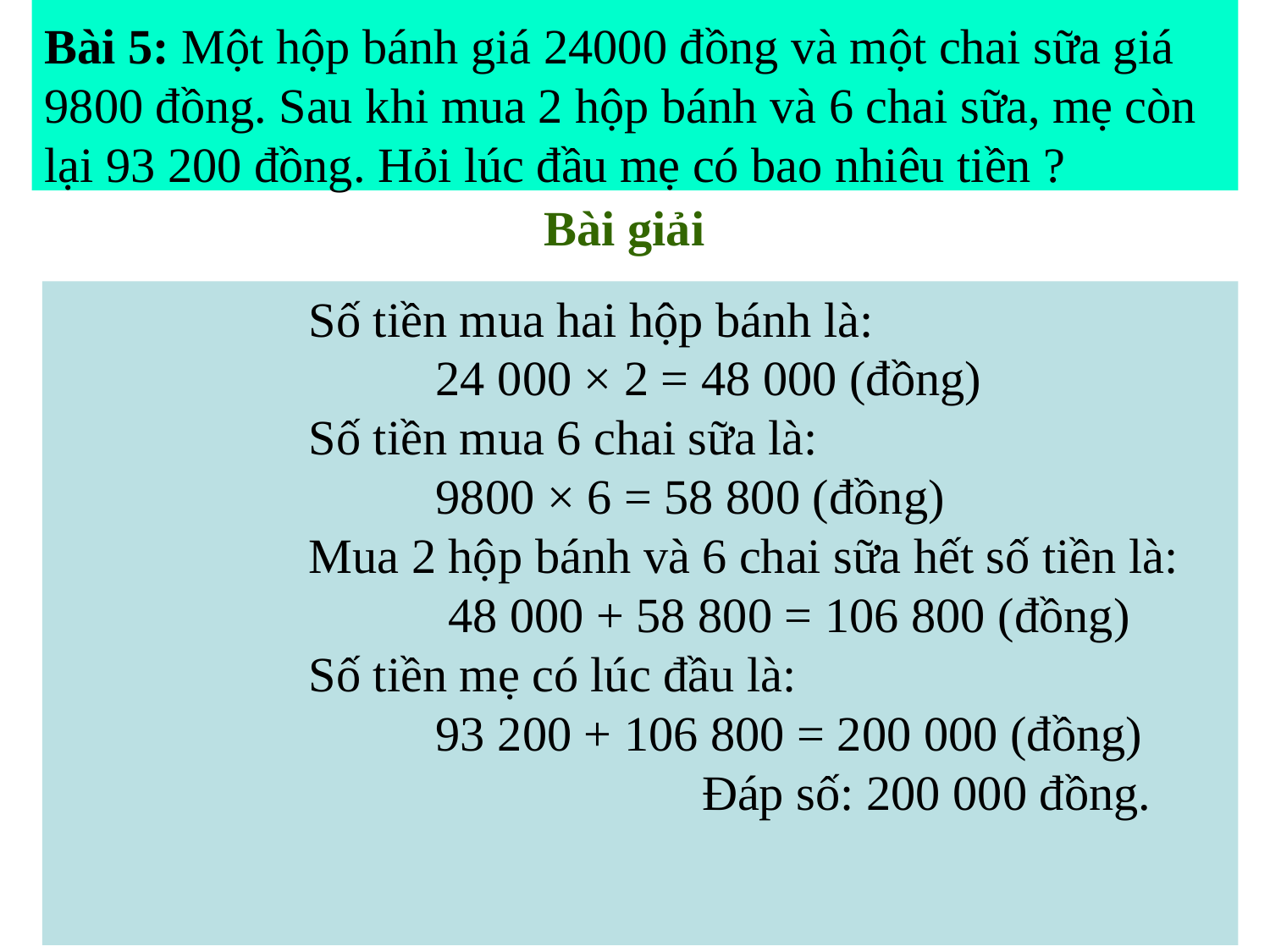

# Bài 5: Một hộp bánh giá 24000 đồng và một chai sữa giá 9800 đồng. Sau khi mua 2 hộp bánh và 6 chai sữa, mẹ còn lại 93 200 đồng. Hỏi lúc đầu mẹ có bao nhiêu tiền ?
Bài giải
		Số tiền mua hai hộp bánh là:
           		24 000 × 2 = 48 000 (đồng)
		Số tiền mua 6 chai sữa là:
          			9800 × 6 = 58 800 (đồng)
		Mua 2 hộp bánh và 6 chai sữa hết số tiền là:
         			 48 000 + 58 800 = 106 800 (đồng)
		Số tiền mẹ có lúc đầu là:
          			93 200 + 106 800 = 200 000 (đồng)
                             			 Đáp số: 200 000 đồng.